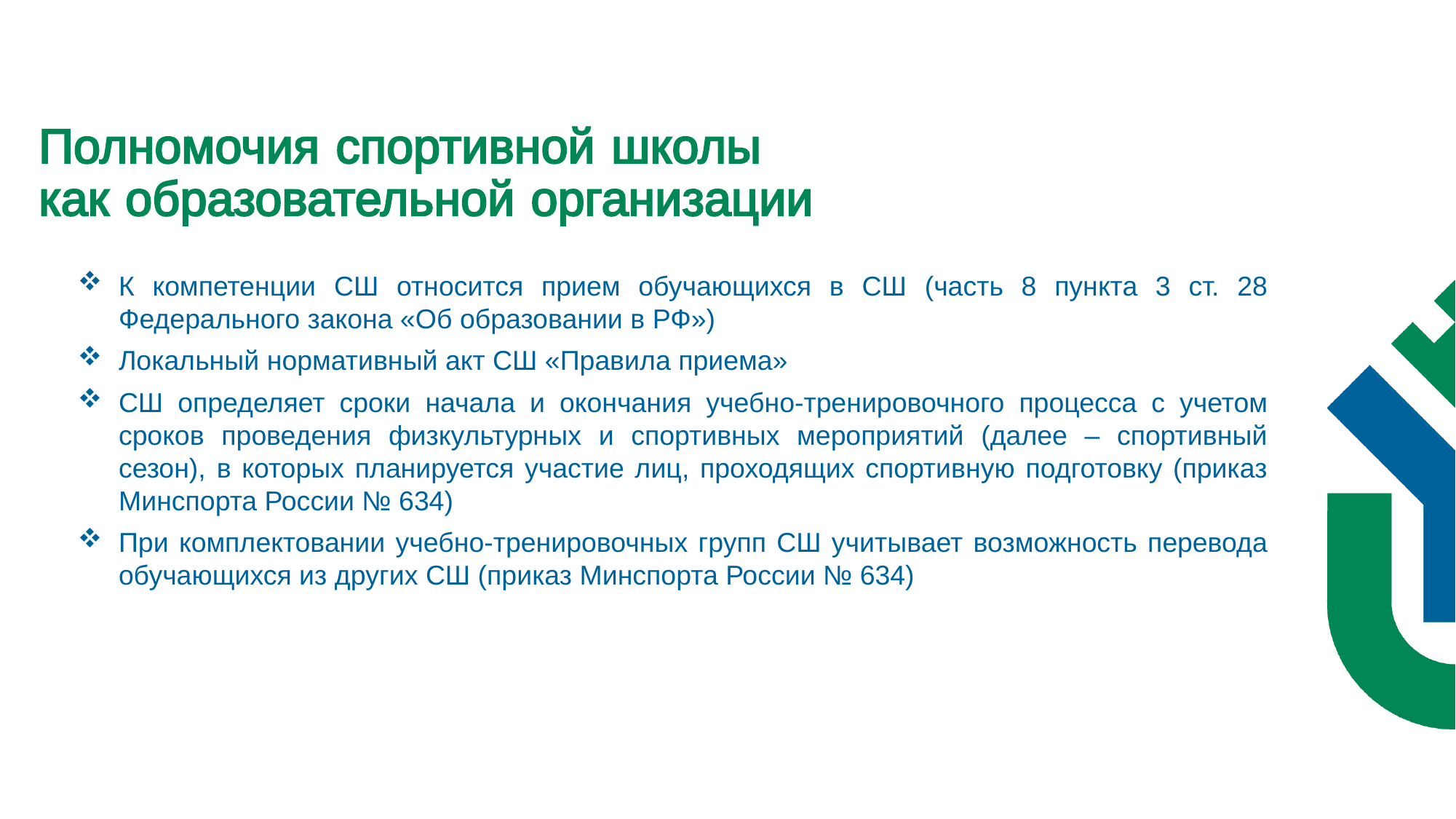

Полномочия спортивной школы
как образовательной организации
К компетенции СШ относится прием обучающихся в СШ (часть 8 пункта 3 ст. 28 Федерального закона «Об образовании в РФ»)
Локальный нормативный акт СШ «Правила приема»
СШ определяет сроки начала и окончания учебно-тренировочного процесса с учетом сроков проведения физкультурных и спортивных мероприятий (далее – спортивный сезон), в которых планируется участие лиц, проходящих спортивную подготовку (приказ Минспорта России № 634)
При комплектовании учебно-тренировочных групп СШ учитывает возможность перевода обучающихся из других СШ (приказ Минспорта России № 634)